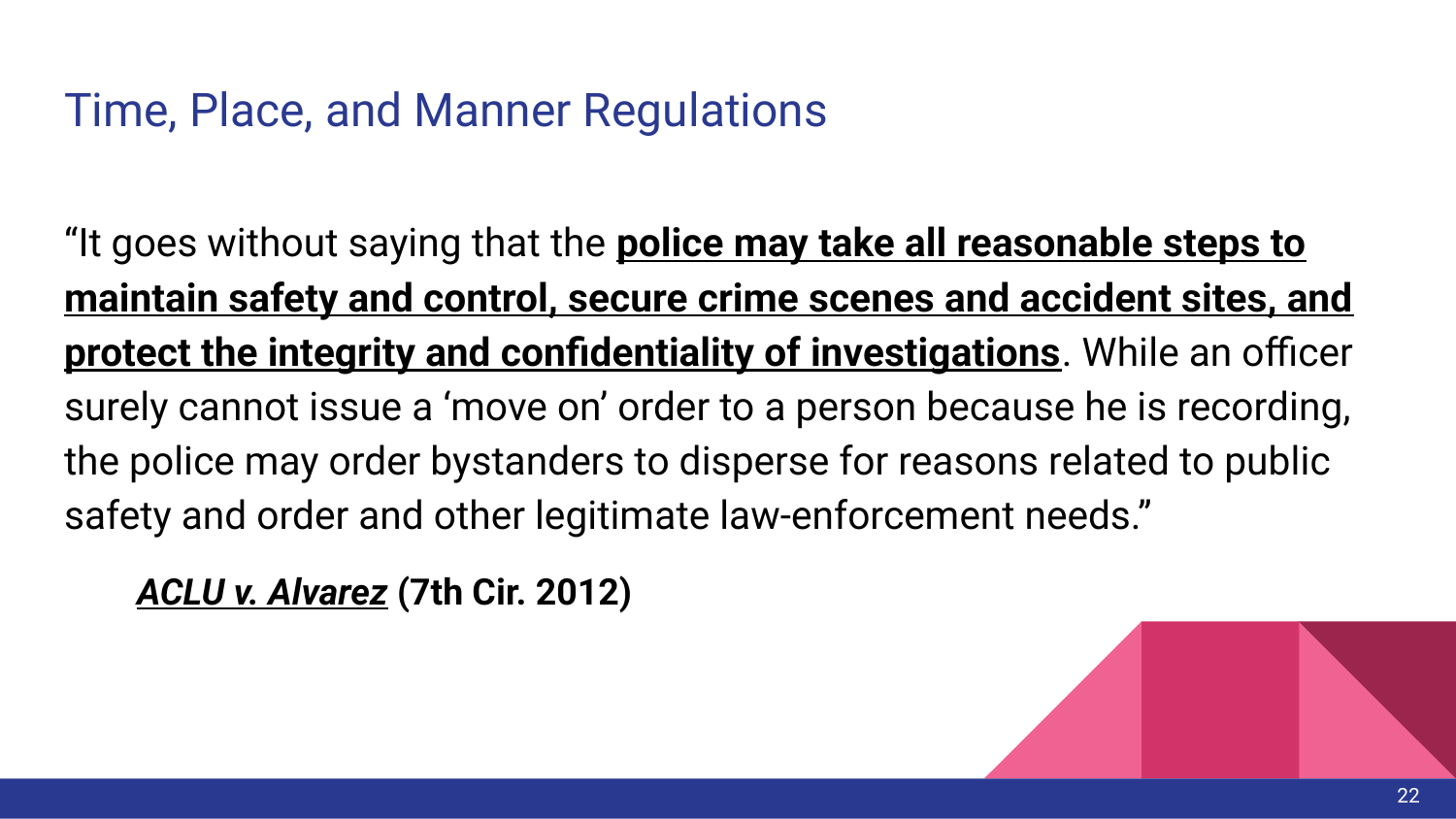

# Time, Place, and Manner Regulations
“It goes without saying that the police may take all reasonable steps to maintain safety and control, secure crime scenes and accident sites, and protect the integrity and confidentiality of investigations. While an officer surely cannot issue a ‘move on’ order to a person because he is recording, the police may order bystanders to disperse for reasons related to public safety and order and other legitimate law-enforcement needs.”
ACLU v. Alvarez (7th Cir. 2012)

22